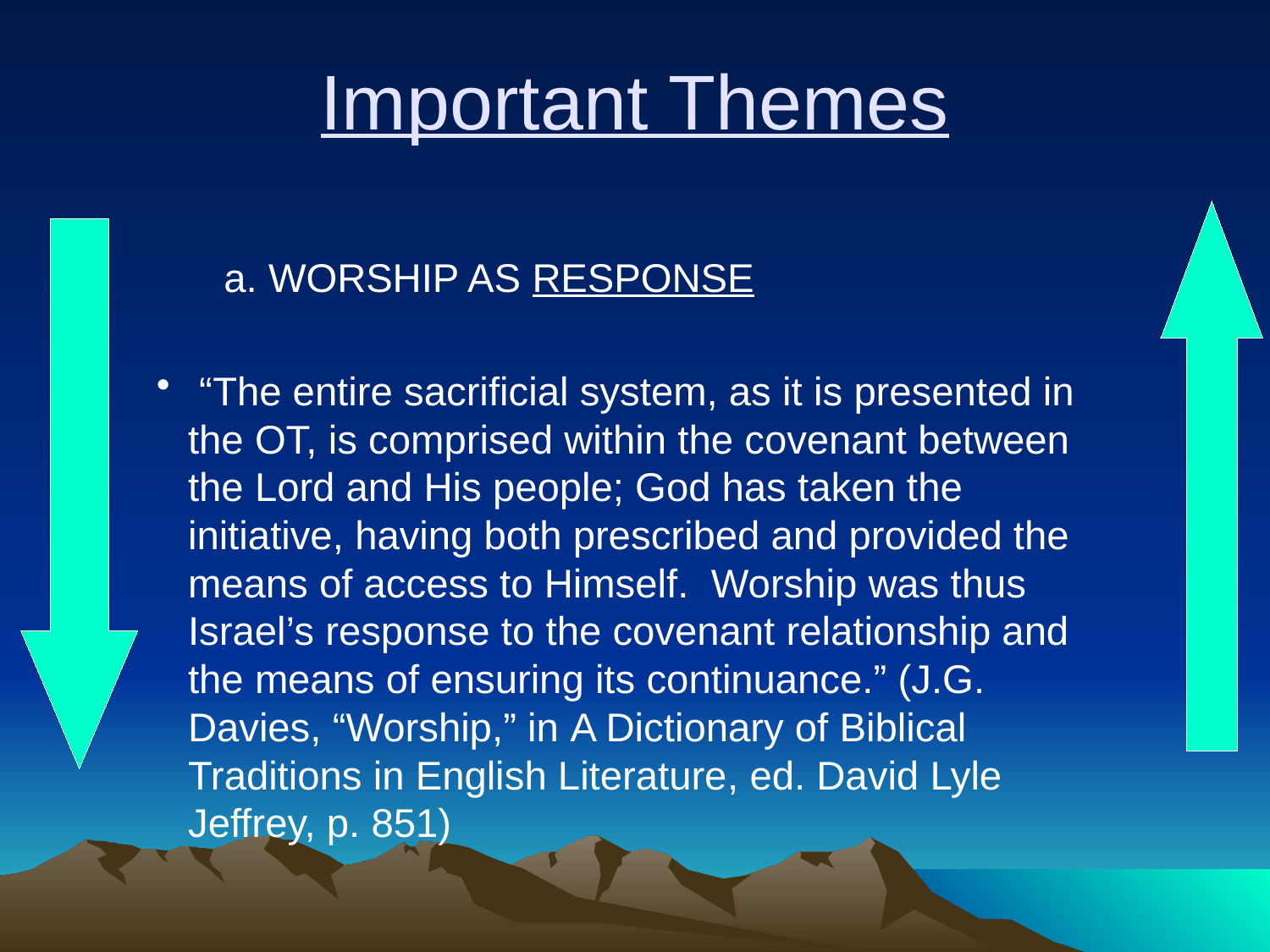

Important Themes

      a. WORSHIP AS RESPONSE

 “The entire sacrificial system, as it is presented in the OT, is comprised within the covenant between the Lord and His people; God has taken the initiative, having both prescribed and provided the means of access to Himself.  Worship was thus Israel’s response to the covenant relationship and the means of ensuring its continuance.” (J.G. Davies, “Worship,” in A Dictionary of Biblical Traditions in English Literature, ed. David Lyle Jeffrey, p. 851)